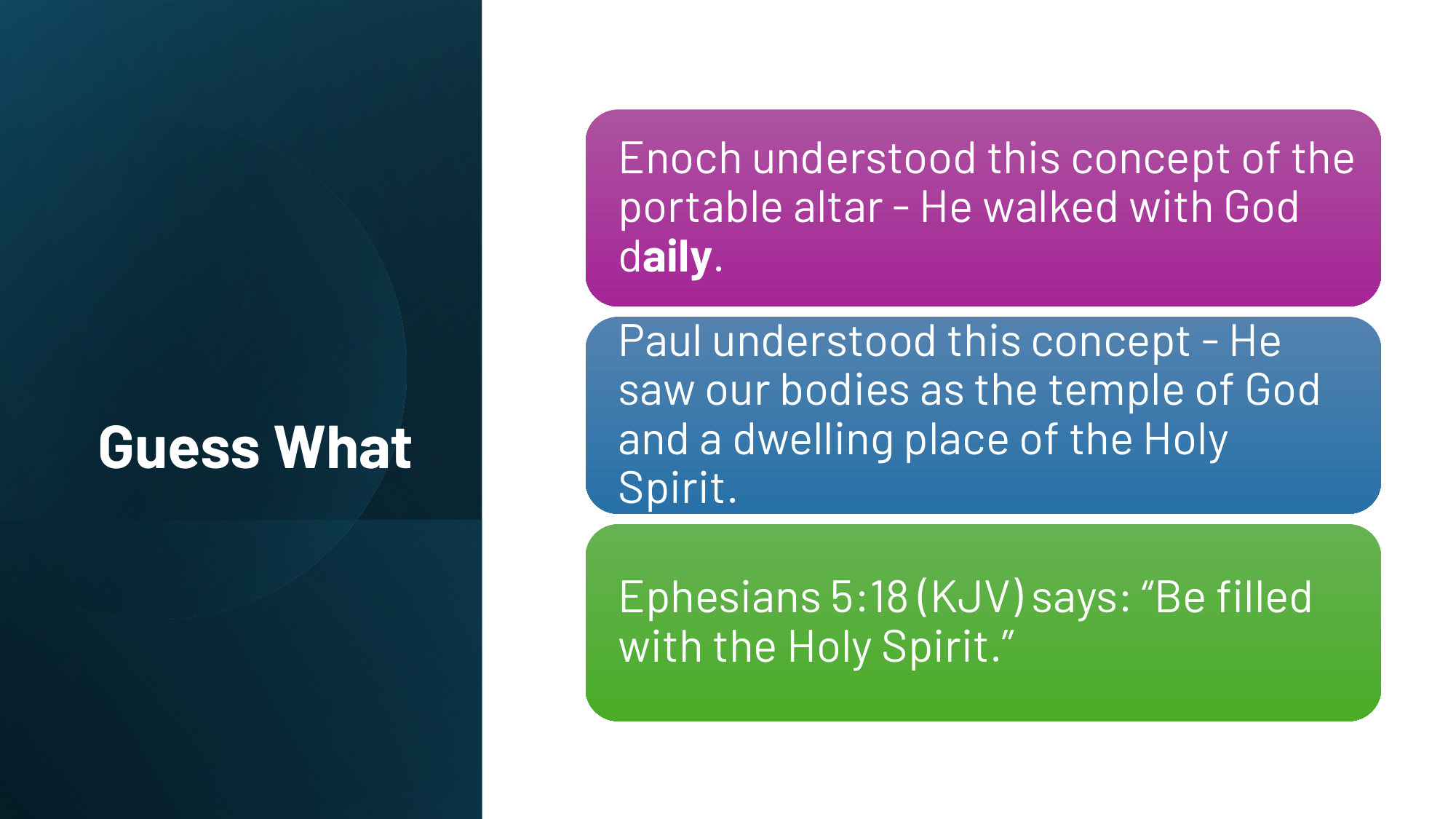

Enoch understood this concept of the portable altar - He walked with God daily.
Paul understood this concept - He saw our bodies as the temple of God and a dwelling place of the Holy Spirit.
Ephesians 5:18 (KJV) says: “Be filled with the Holy Spirit.”

# Guess What